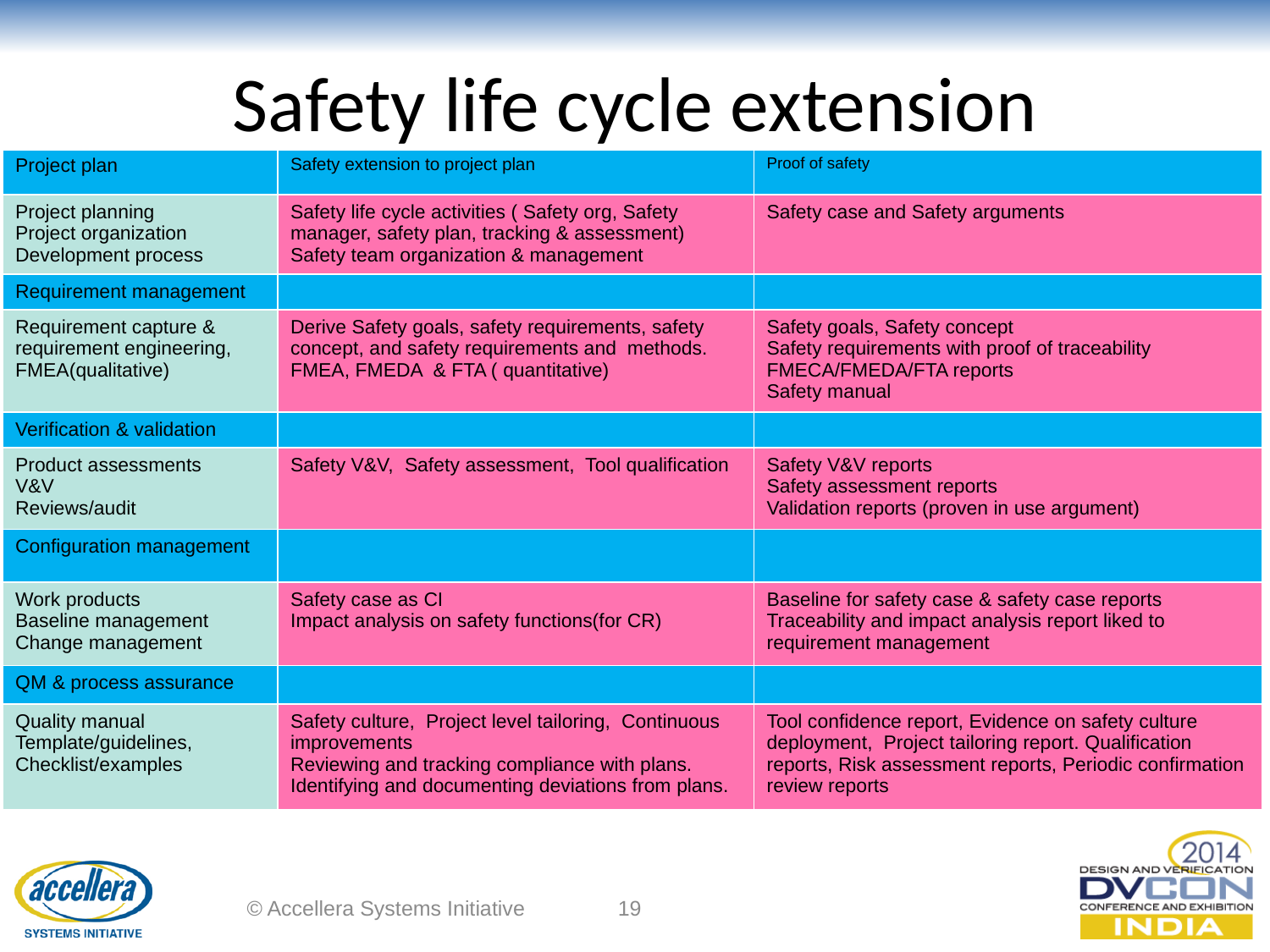

# Safety life cycle extension
| Project plan | Safety extension to project plan | Proof of safety |
| --- | --- | --- |
| Project planning Project organization Development process | Safety life cycle activities ( Safety org, Safety manager, safety plan, tracking & assessment) Safety team organization & management | Safety case and Safety arguments |
| Requirement management |  |  |
| Requirement capture & requirement engineering, FMEA(qualitative) | Derive Safety goals, safety requirements, safety concept, and safety requirements and methods. FMEA, FMEDA & FTA ( quantitative) | Safety goals, Safety concept Safety requirements with proof of traceability FMECA/FMEDA/FTA reports Safety manual |
| Verification & validation |  |  |
| Product assessments V&V Reviews/audit | Safety V&V, Safety assessment, Tool qualification | Safety V&V reports Safety assessment reports Validation reports (proven in use argument) |
| Configuration management |  |  |
| Work products Baseline management Change management | Safety case as CI Impact analysis on safety functions(for CR) | Baseline for safety case & safety case reports Traceability and impact analysis report liked to requirement management |
| QM & process assurance |  |  |
| Quality manual Template/guidelines, Checklist/examples | Safety culture, Project level tailoring, Continuous improvements Reviewing and tracking compliance with plans. Identifying and documenting deviations from plans. | Tool confidence report, Evidence on safety culture deployment, Project tailoring report. Qualification reports, Risk assessment reports, Periodic confirmation review reports |
© Accellera Systems Initiative
19